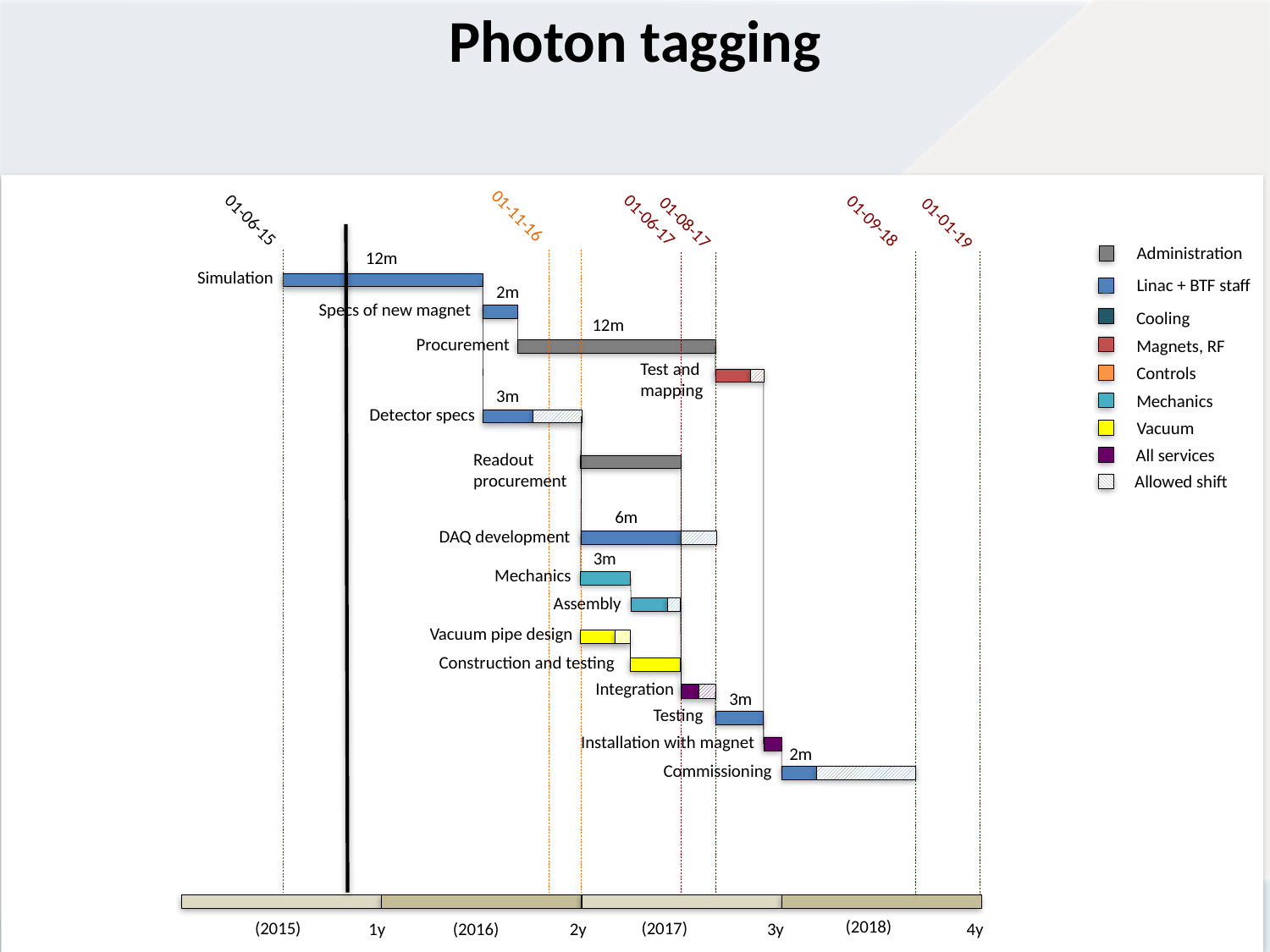

# Photon tagging

01-11-16
01-06-15
01-06-17
01-09-18
01-08-17
01-01-19
Administration
12m

Simulation
Linac + BTF staff

2m

Specs of new magnet
Cooling

12m

Procurement
Magnets, RF

Test and mapping
Controls

3m
Mechanics

Detector specs

Vacuum

All services
Readout procurement

Allowed shift

6m
DAQ development

3m
Mechanics

Assembly

Vacuum pipe design

Construction and testing

Integration
3m

Testing

Installation with magnet
2m

Commissioning

BTF - P. Valente, LNF 7 ottobre 2015

(2018)
(2015)
(2017)
(2016)
3y
4y
1y
2y